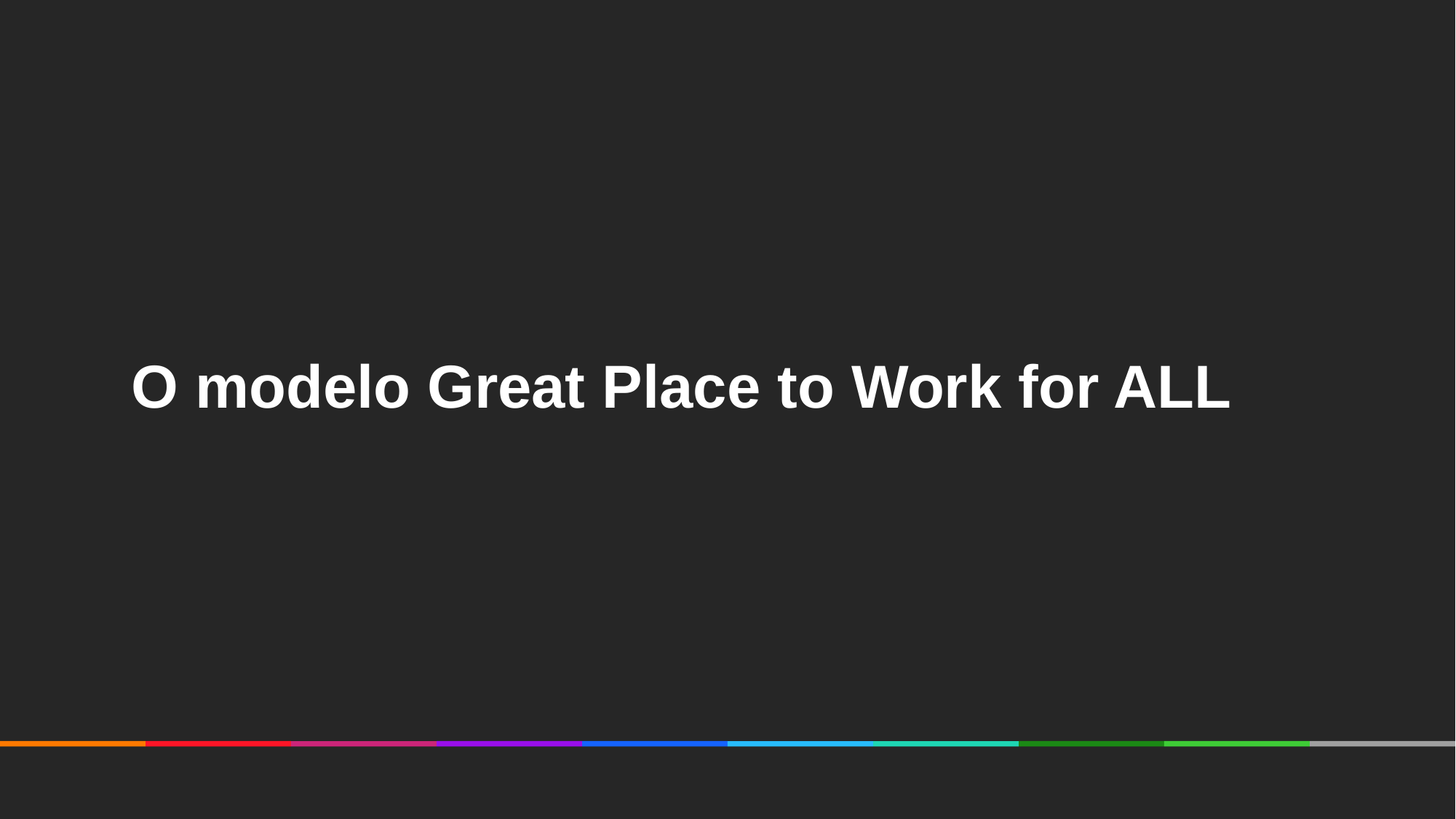

O modelo Great Place to Work for ALL